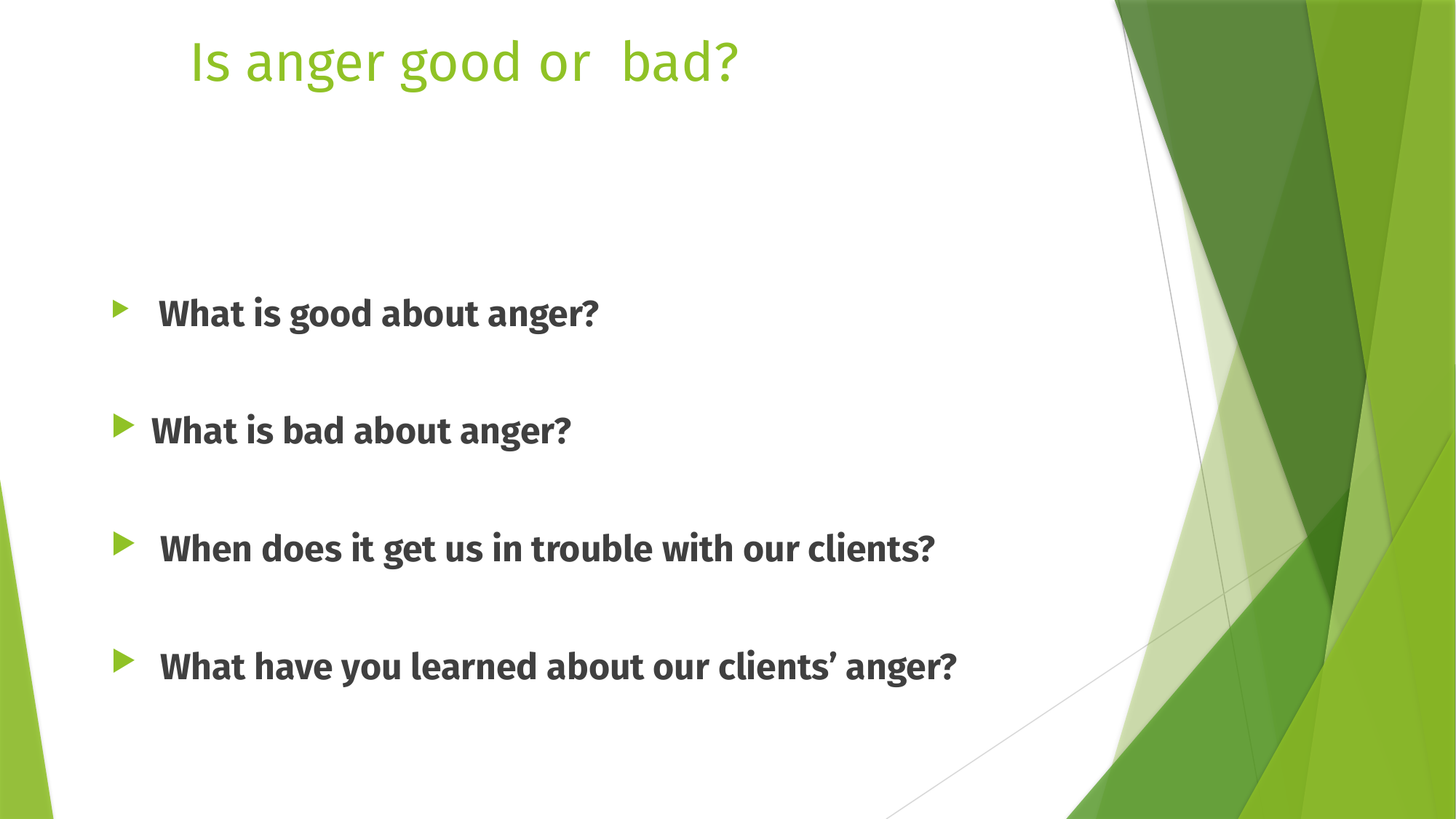

# Is anger good or  bad?
 What is good about anger?

What is bad about anger?

 When does it get us in trouble with our clients?

 What have you learned about our clients’ anger?